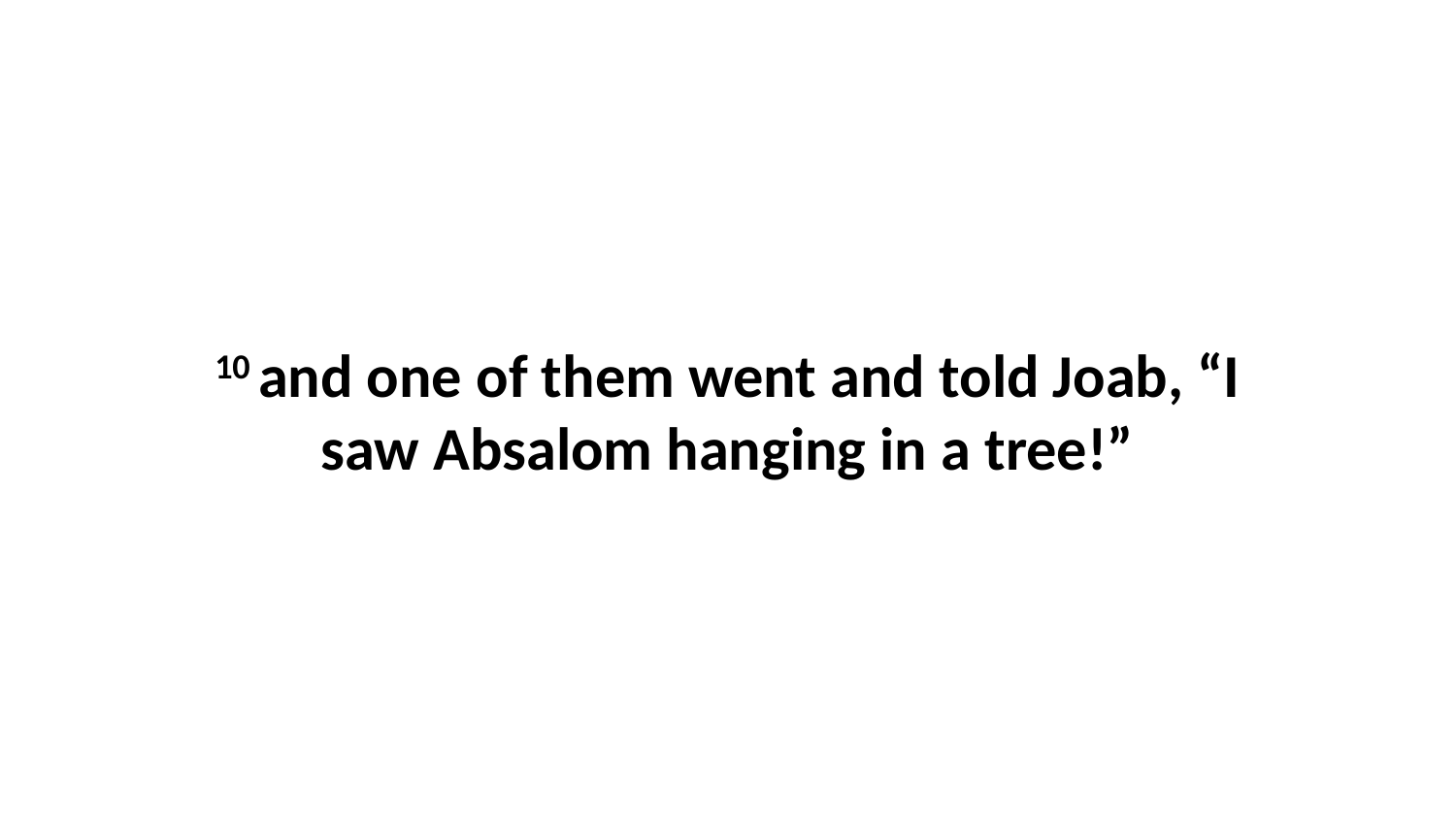

10 and one of them went and told Joab, “I saw Absalom hanging in a tree!”